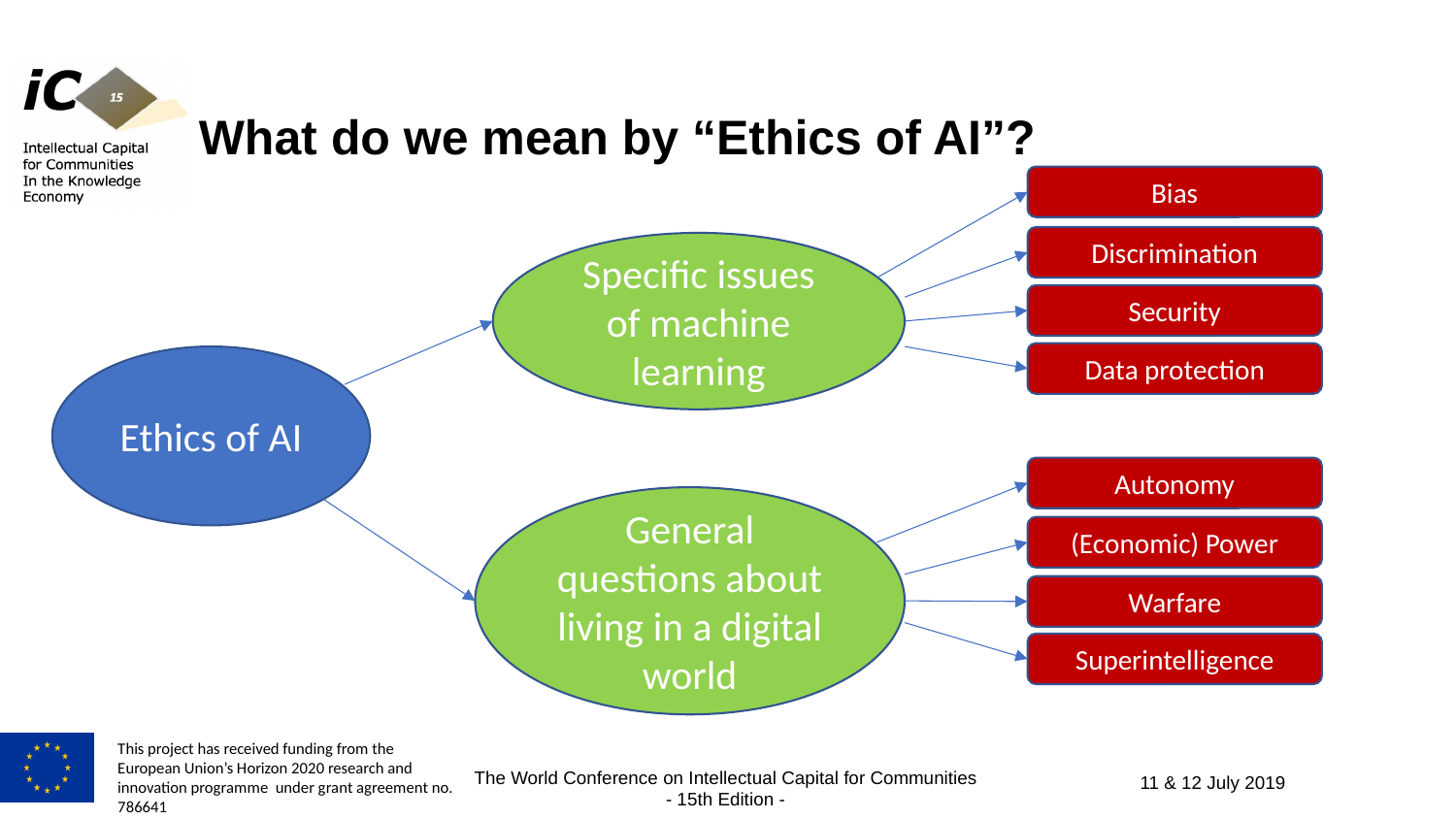

# What do we mean by “Ethics of AI”?
Bias
Discrimination
Specific issues of machine learning
Security
Data protection
Ethics of AI
Autonomy
General questions about living in a digital world
(Economic) Power
Warfare
Superintelligence